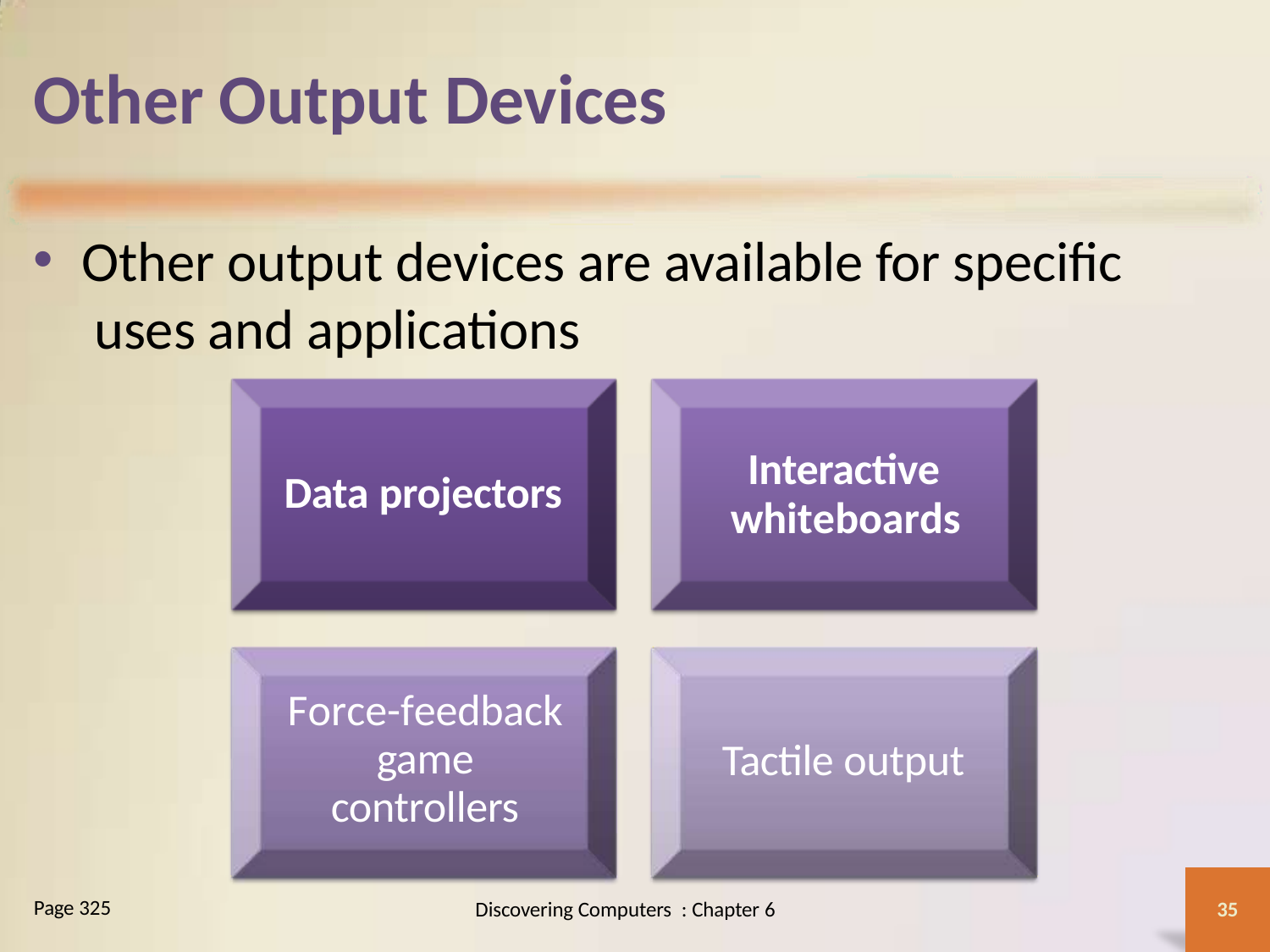

# Other Output Devices
Other output devices are available for specific  uses and applications

Interactive  whiteboards
Data projectors

Force-feedback  game  controllers
Tactile output
Page 325
Discovering Computers  : Chapter 6
35